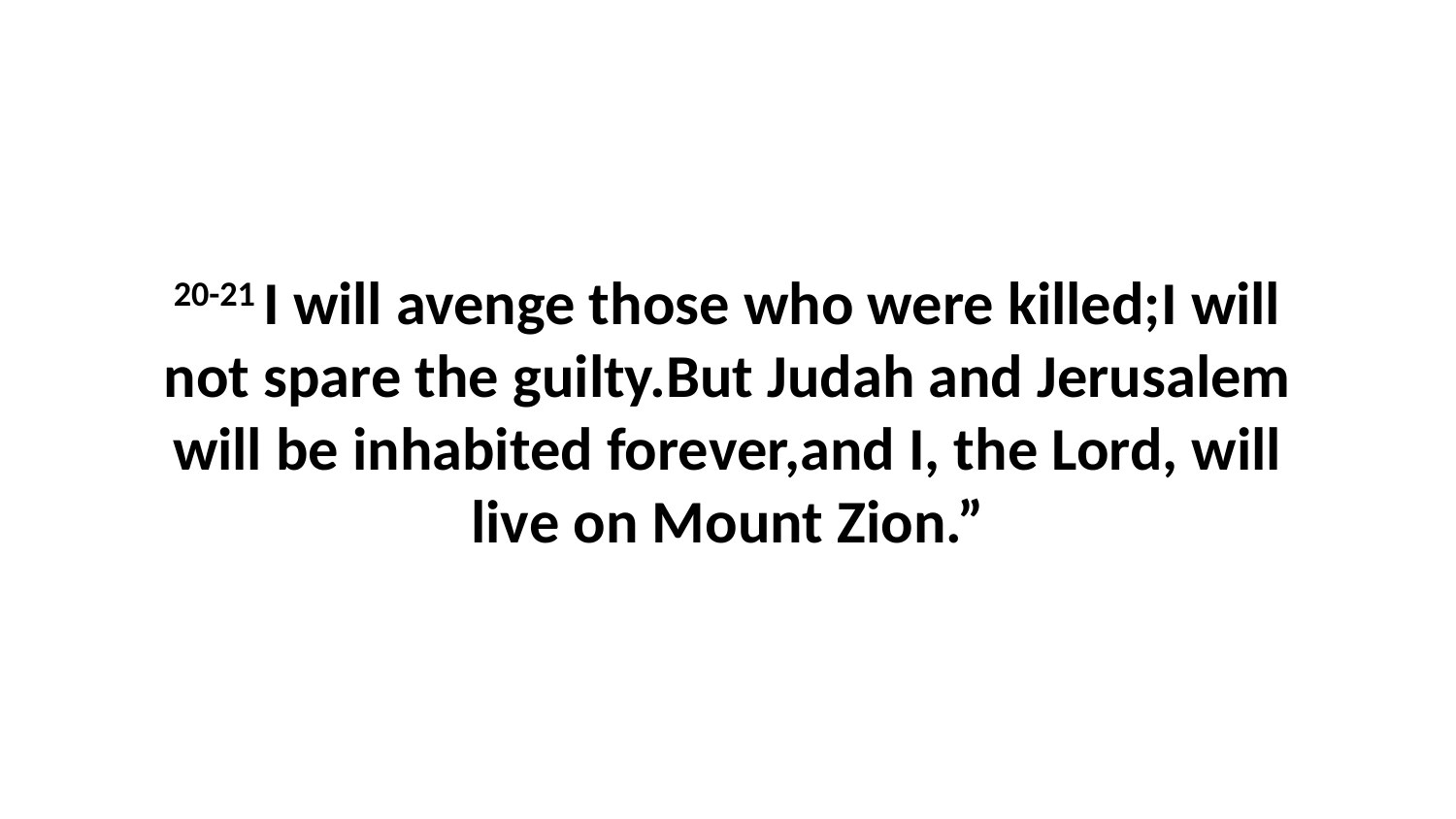

20-21 I will avenge those who were killed;I will not spare the guilty.But Judah and Jerusalem will be inhabited forever,and I, the Lord, will live on Mount Zion.”